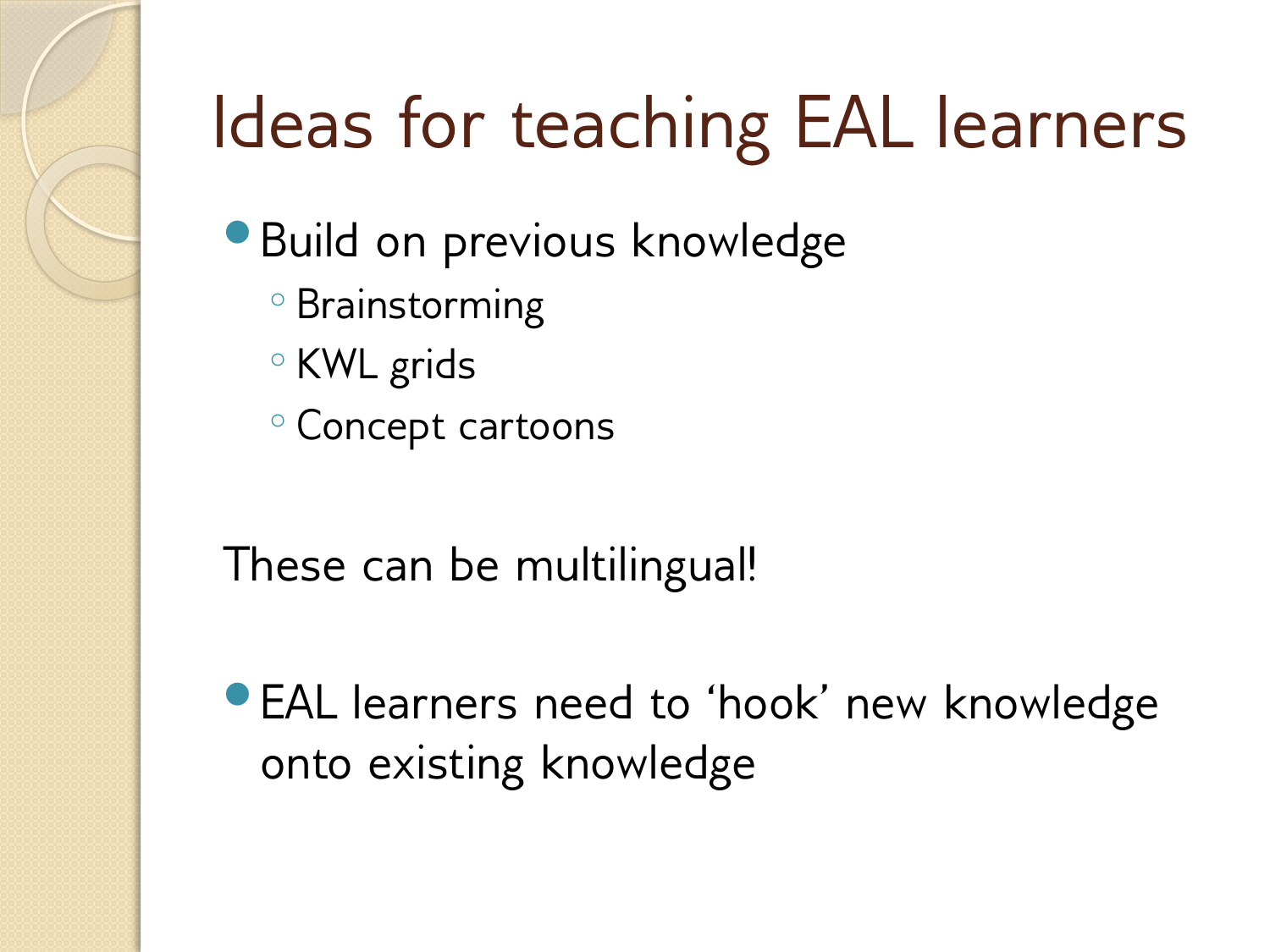

# Ideas for teaching EAL learners
Build on previous knowledge
Brainstorming
KWL grids
Concept cartoons

These can be multilingual!

EAL learners need to ‘hook’ new knowledge onto existing knowledge